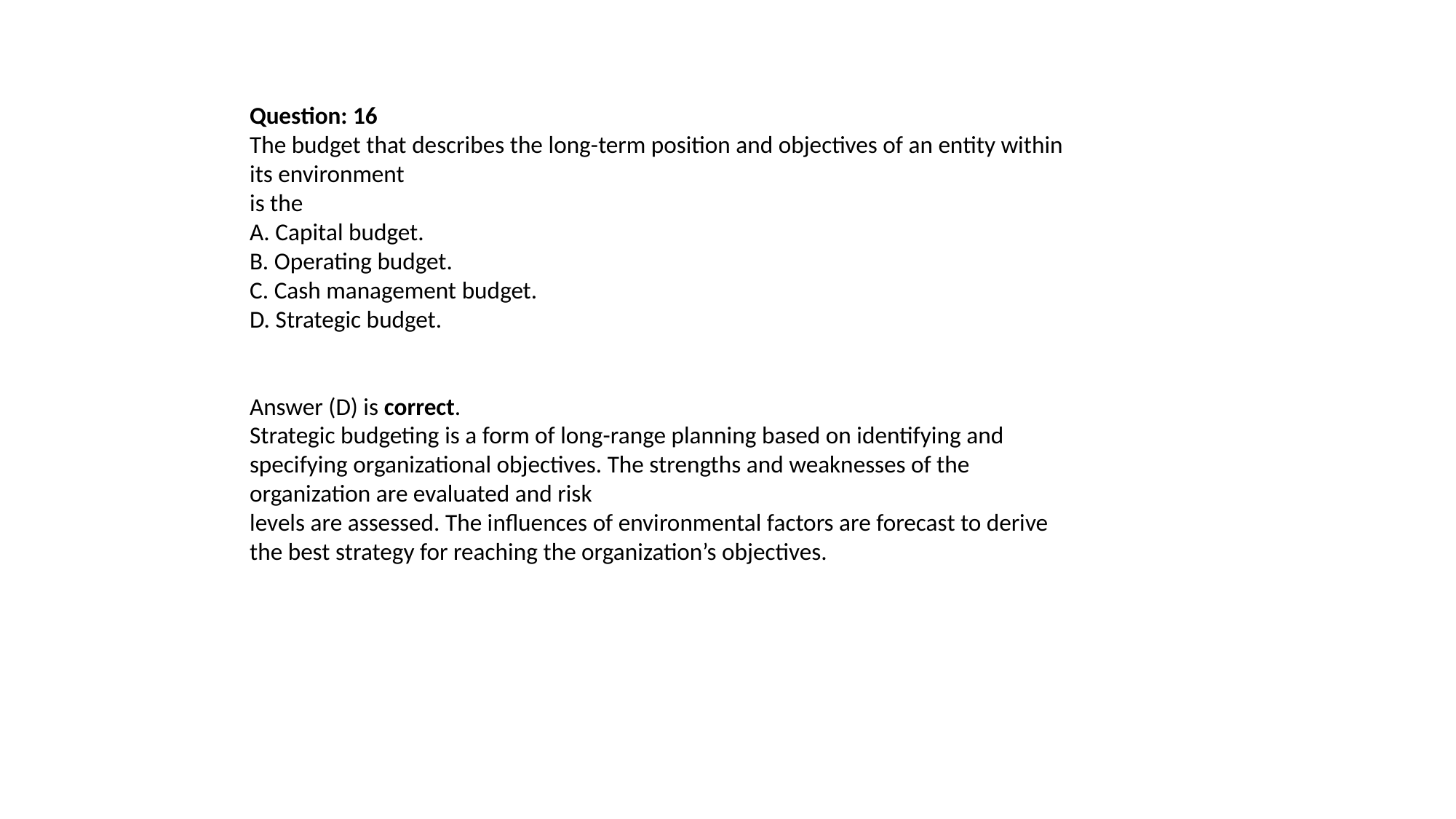

Question: 16
The budget that describes the long-term position and objectives of an entity within its environment
is the
A. Capital budget.
B. Operating budget.
C. Cash management budget.
D. Strategic budget.

Answer (D) is correct.
Strategic budgeting is a form of long-range planning based on identifying and specifying organizational objectives. The strengths and weaknesses of the organization are evaluated and risk
levels are assessed. The influences of environmental factors are forecast to derive the best strategy for reaching the organization’s objectives.